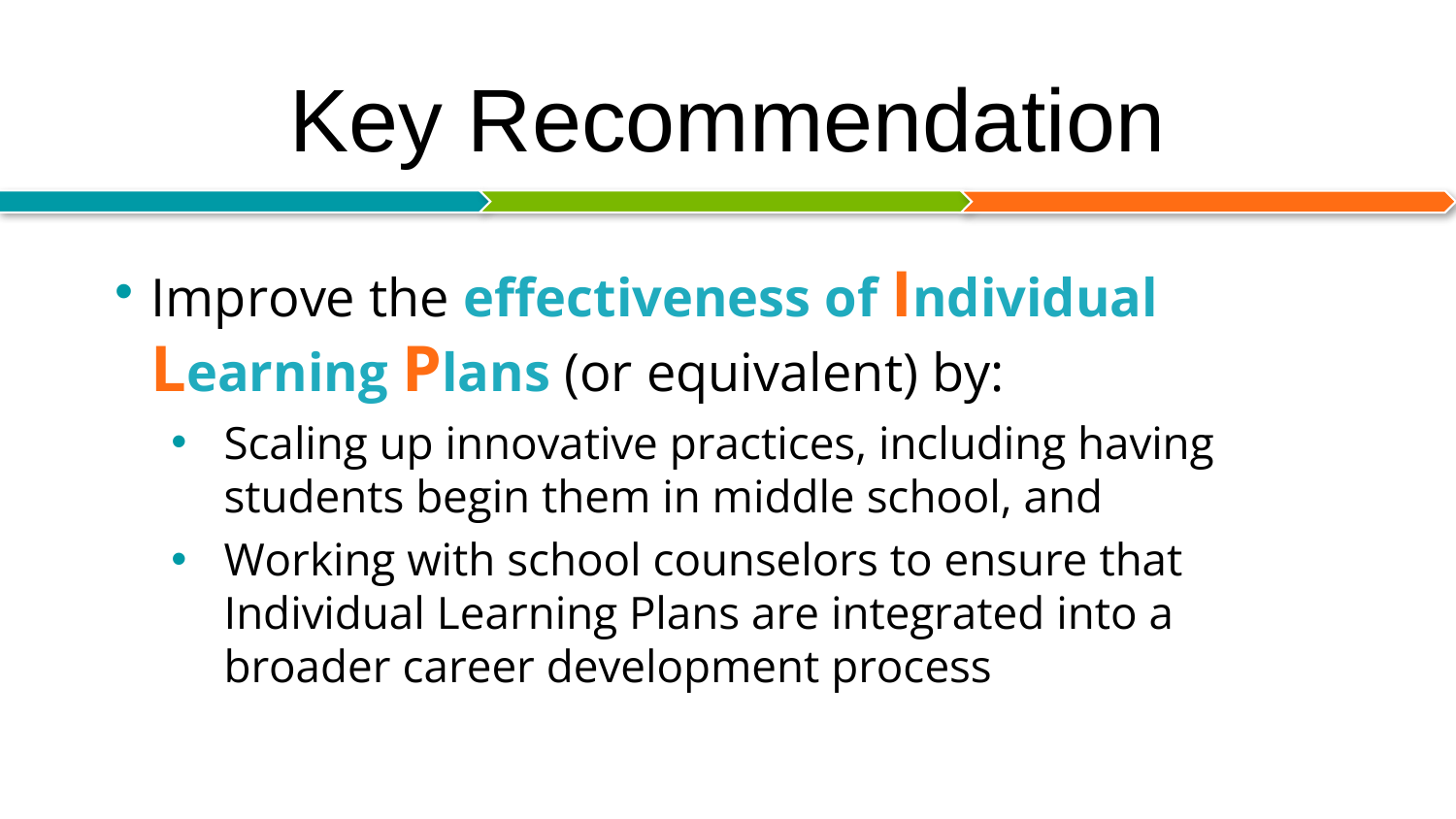

# Key Recommendation
Improve the effectiveness of Individual Learning Plans (or equivalent) by:
Scaling up innovative practices, including having students begin them in middle school, and
Working with school counselors to ensure that Individual Learning Plans are integrated into a broader career development process